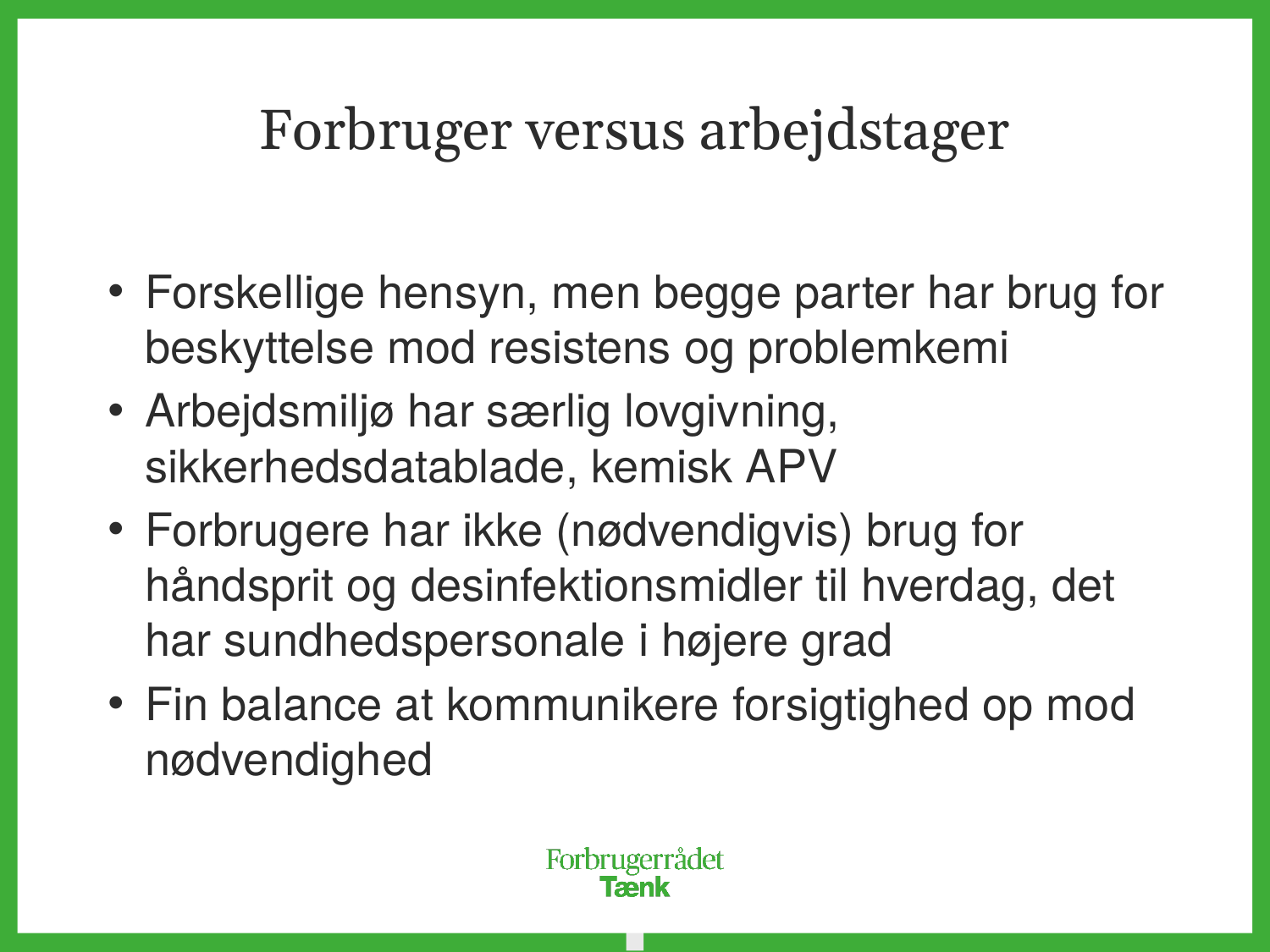

Forbruger versus arbejdstager
Forskellige hensyn, men begge parter har brug for beskyttelse mod resistens og problemkemi
Arbejdsmiljø har særlig lovgivning, sikkerhedsdatablade, kemisk APV
Forbrugere har ikke (nødvendigvis) brug for håndsprit og desinfektionsmidler til hverdag, det har sundhedspersonale i højere grad
Fin balance at kommunikere forsigtighed op mod nødvendighed